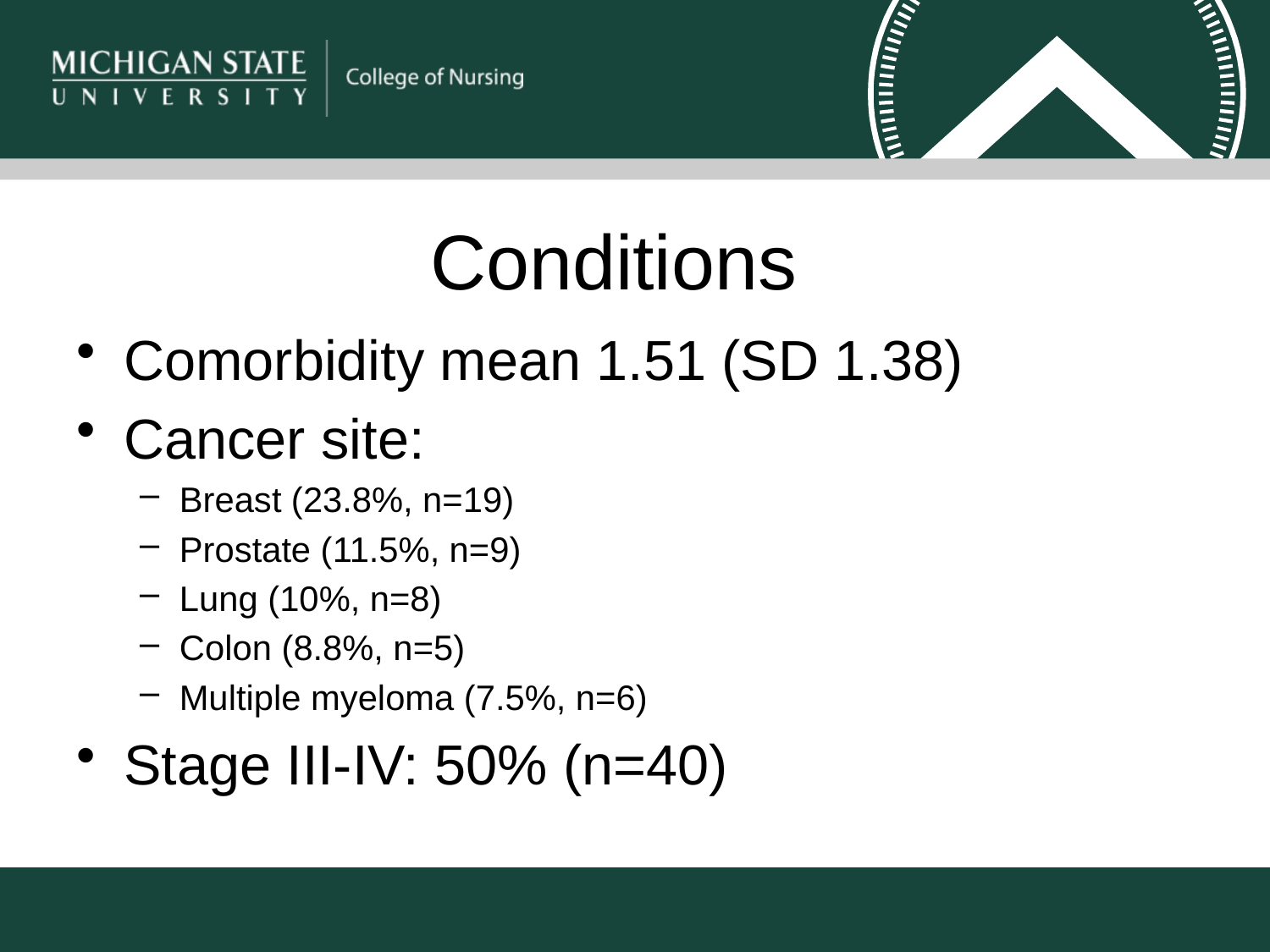

# Conditions
Comorbidity mean 1.51 (SD 1.38)
Cancer site:
Breast (23.8%, n=19)
Prostate (11.5%, n=9)
Lung (10%, n=8)
Colon (8.8%, n=5)
Multiple myeloma (7.5%, n=6)
Stage III-IV: 50% (n=40)